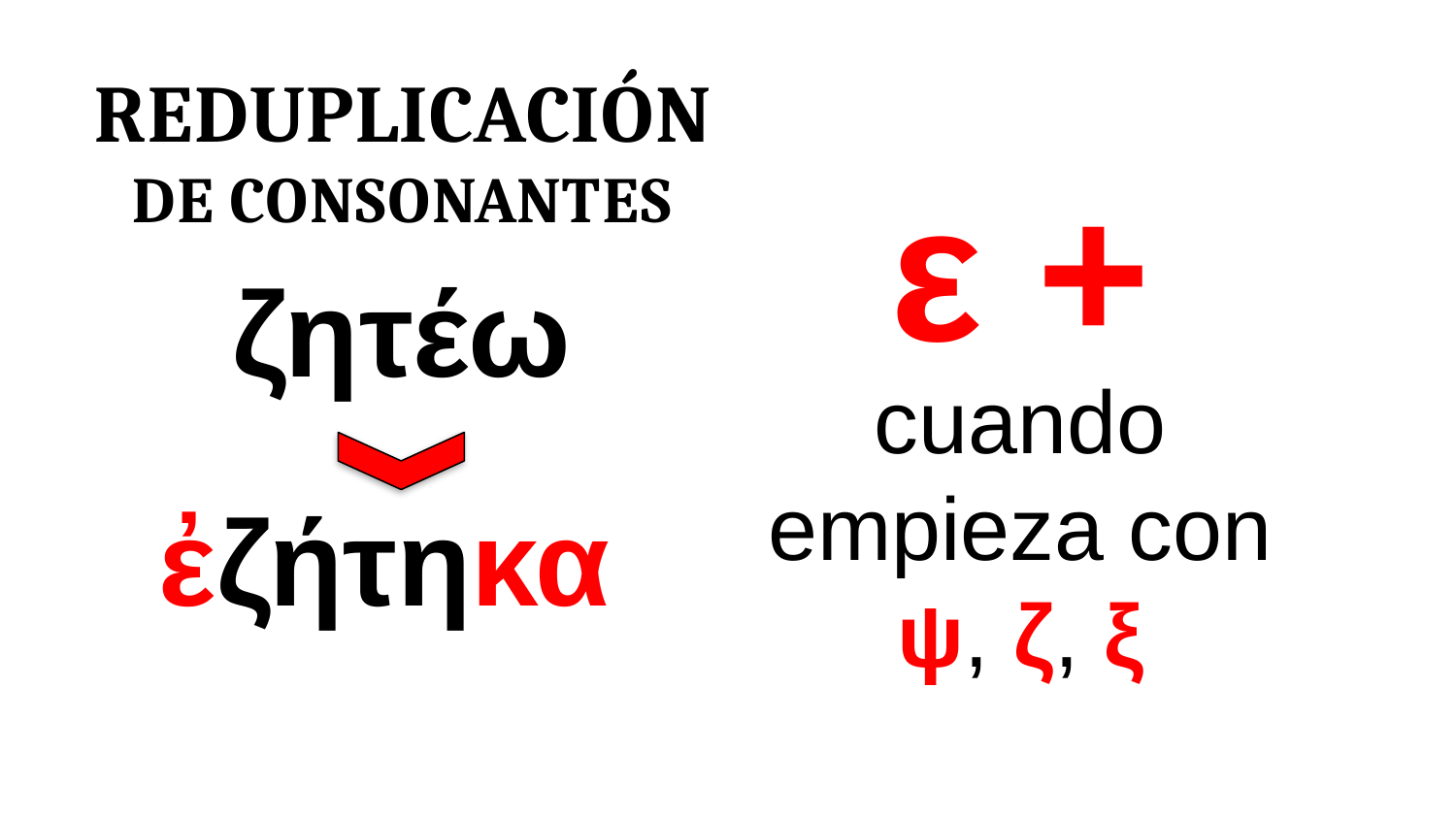

Reduplicación
de consonantes
ε +
ζητέω
cuando empieza con
ψ, ζ, ξ

ἐζήτηκα